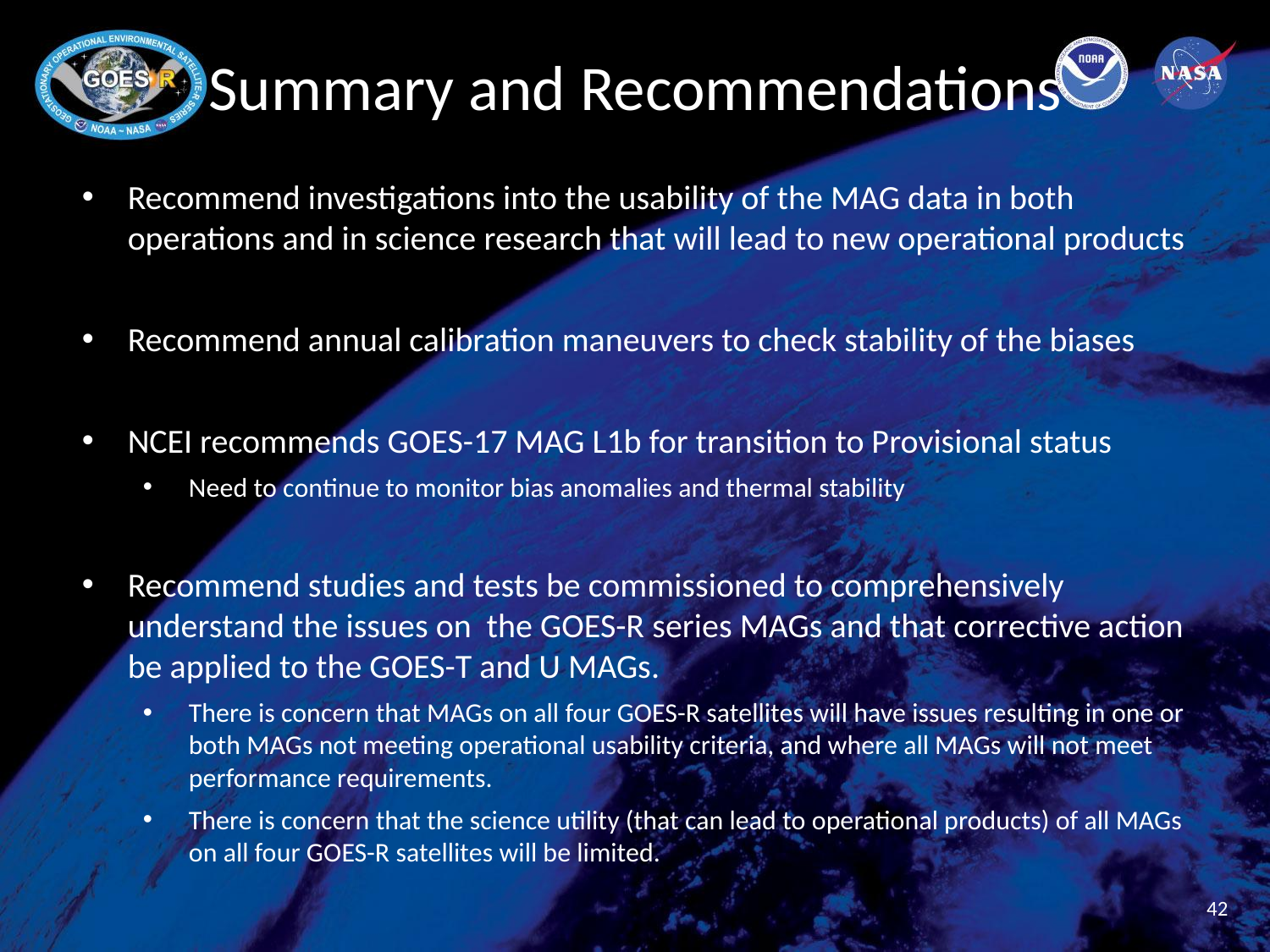

# Summary and Recommendations
Recommend investigations into the usability of the MAG data in both operations and in science research that will lead to new operational products

Recommend annual calibration maneuvers to check stability of the biases

NCEI recommends GOES-17 MAG L1b for transition to Provisional status
Need to continue to monitor bias anomalies and thermal stability

Recommend studies and tests be commissioned to comprehensively understand the issues on  the GOES-R series MAGs and that corrective action be applied to the GOES-T and U MAGs.
There is concern that MAGs on all four GOES-R satellites will have issues resulting in one or both MAGs not meeting operational usability criteria, and where all MAGs will not meet performance requirements.
There is concern that the science utility (that can lead to operational products) of all MAGs on all four GOES-R satellites will be limited.

42